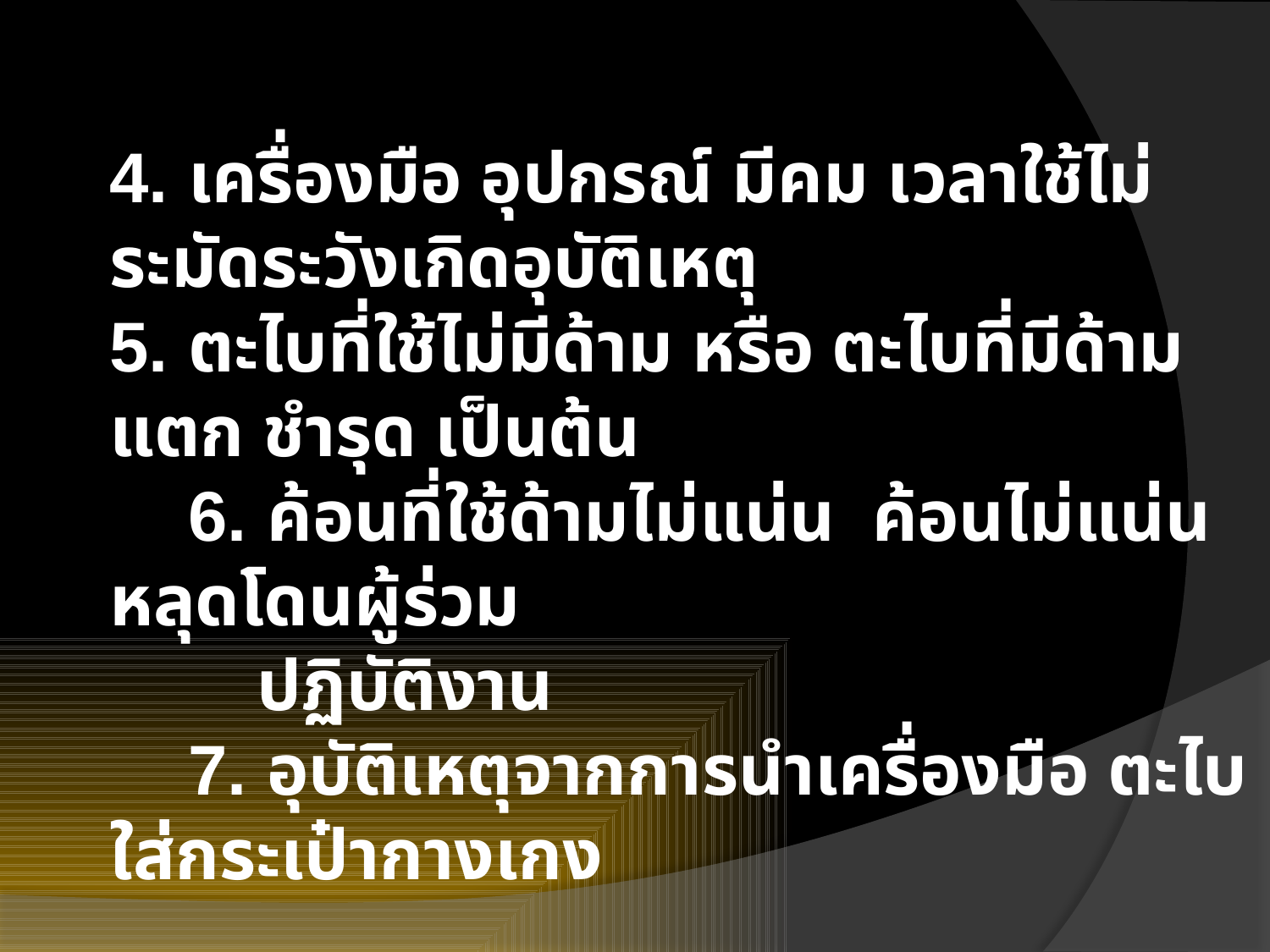

4. เครื่องมือ อุปกรณ์ มีคม เวลาใช้ไม่ระมัดระวังเกิดอุบัติเหตุ
5. ตะไบที่ใช้ไม่มีด้าม หรือ ตะไบที่มีด้ามแตก ชำรุด เป็นต้น
    6. ค้อนที่ใช้ด้ามไม่แน่น  ค้อนไม่แน่นหลุดโดนผู้ร่วม
        ปฏิบัติงาน
    7. อุบัติเหตุจากการนำเครื่องมือ ตะไบ ใส่กระเป๋ากางเกง